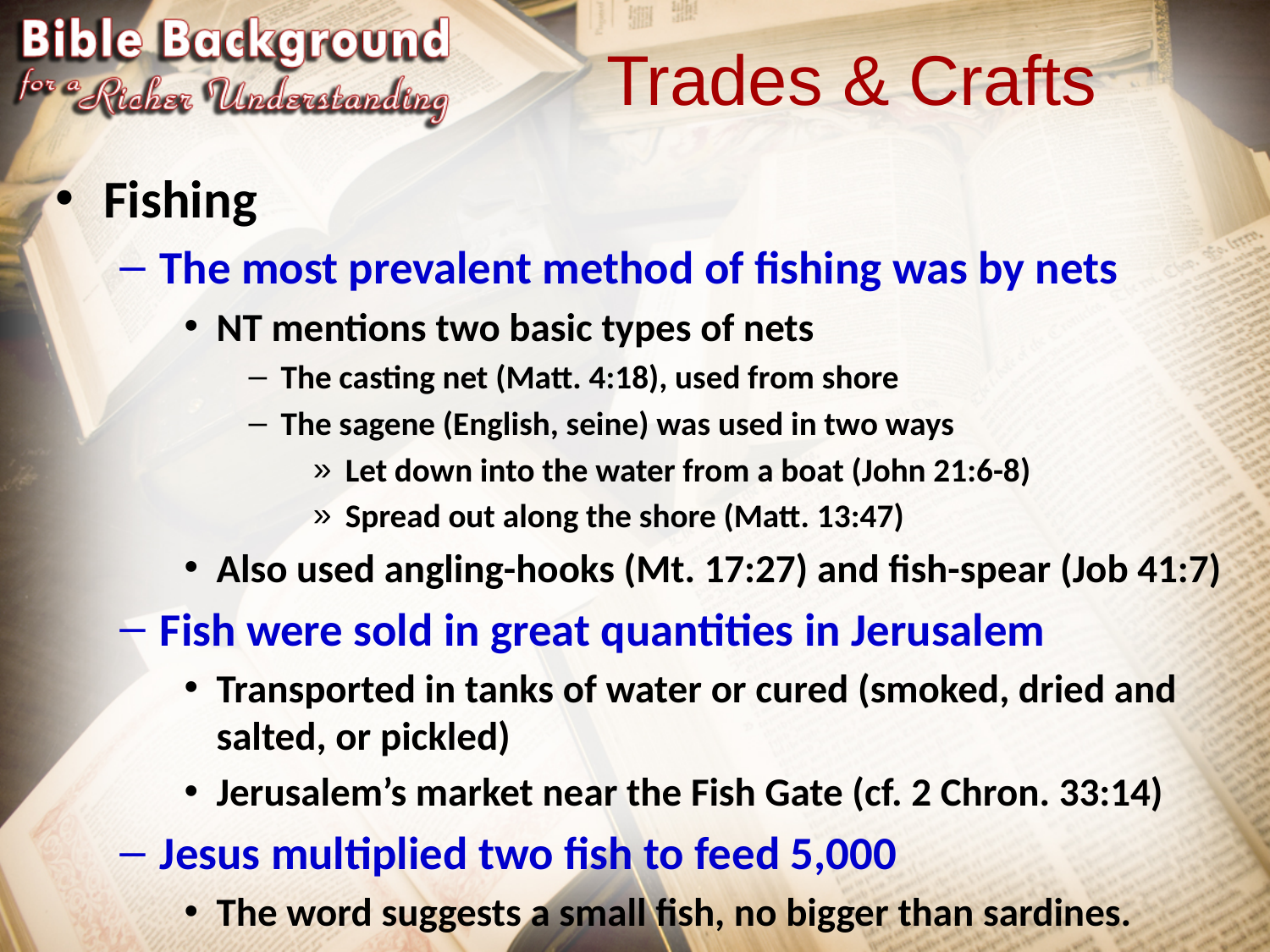

# Trades & Crafts
Fishing
The most prevalent method of fishing was by nets
NT mentions two basic types of nets
The casting net (Matt. 4:18), used from shore
The sagene (English, seine) was used in two ways
Let down into the water from a boat (John 21:6-8)
Spread out along the shore (Matt. 13:47)
Also used angling-hooks (Mt. 17:27) and fish-spear (Job 41:7)
Fish were sold in great quantities in Jerusalem
Transported in tanks of water or cured (smoked, dried and salted, or pickled)
Jerusalem’s market near the Fish Gate (cf. 2 Chron. 33:14)
Jesus multiplied two fish to feed 5,000
The word suggests a small fish, no bigger than sardines.